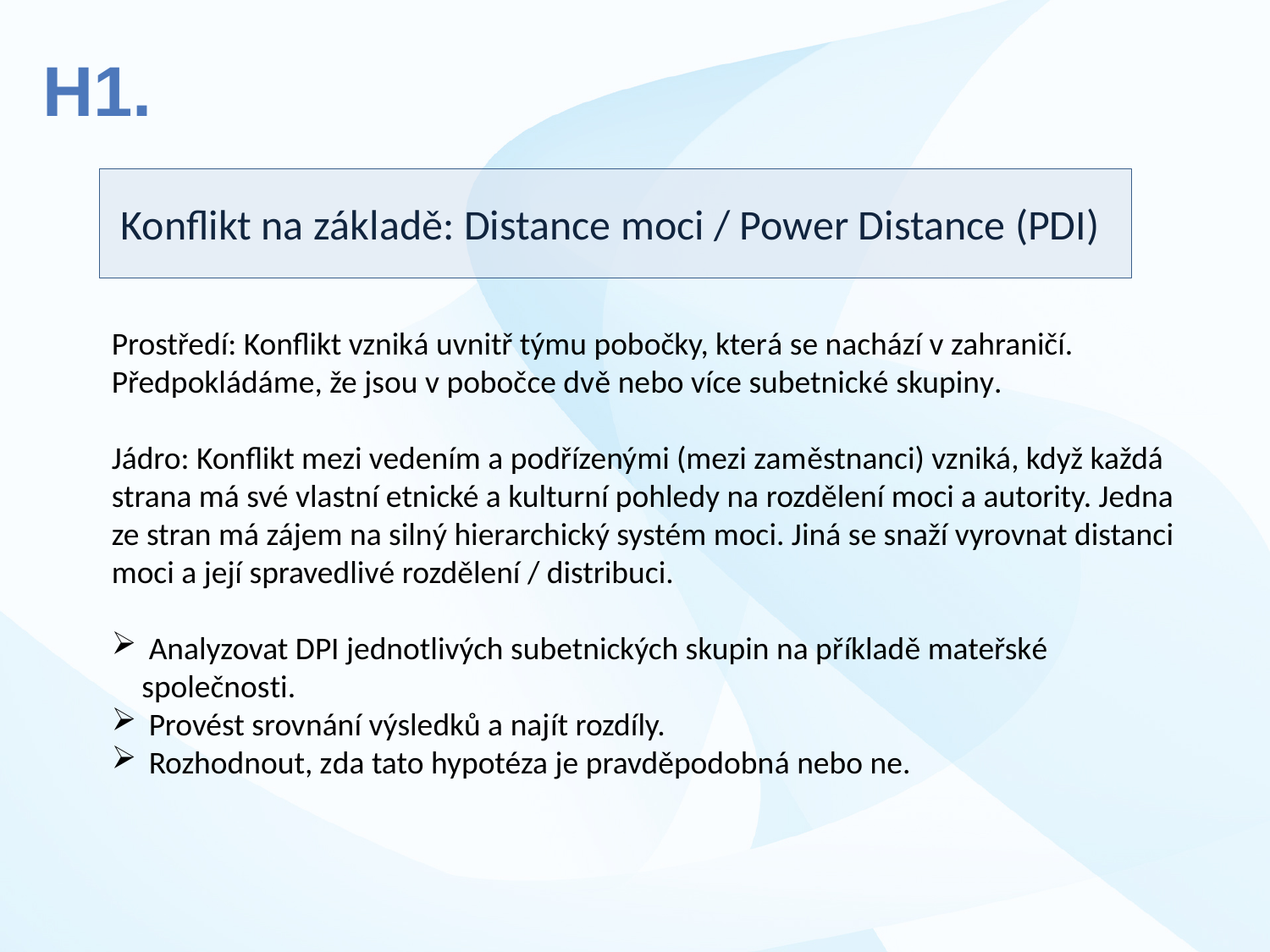

H1.
Konflikt na základě: Distance moci / Power Distance (PDI)
Prostředí: Konflikt vzniká uvnitř týmu pobočky, která se nachází v zahraničí. Předpokládáme, že jsou v pobočce dvě nebo více subetnické skupiny.

Jádro: Konflikt mezi vedením a podřízenými (mezi zaměstnanci) vzniká, když každá strana má své vlastní etnické a kulturní pohledy na rozdělení moci a autority. Jedna ze stran má zájem na silný hierarchický systém moci. Jiná se snaží vyrovnat distanci moci a její spravedlivé rozdělení / distribuci.

 Analyzovat DPI jednotlivých subetnických skupin na příkladě mateřské společnosti.
 Provést srovnání výsledků a najít rozdíly.
 Rozhodnout, zda tato hypotéza je pravděpodobná nebo ne.